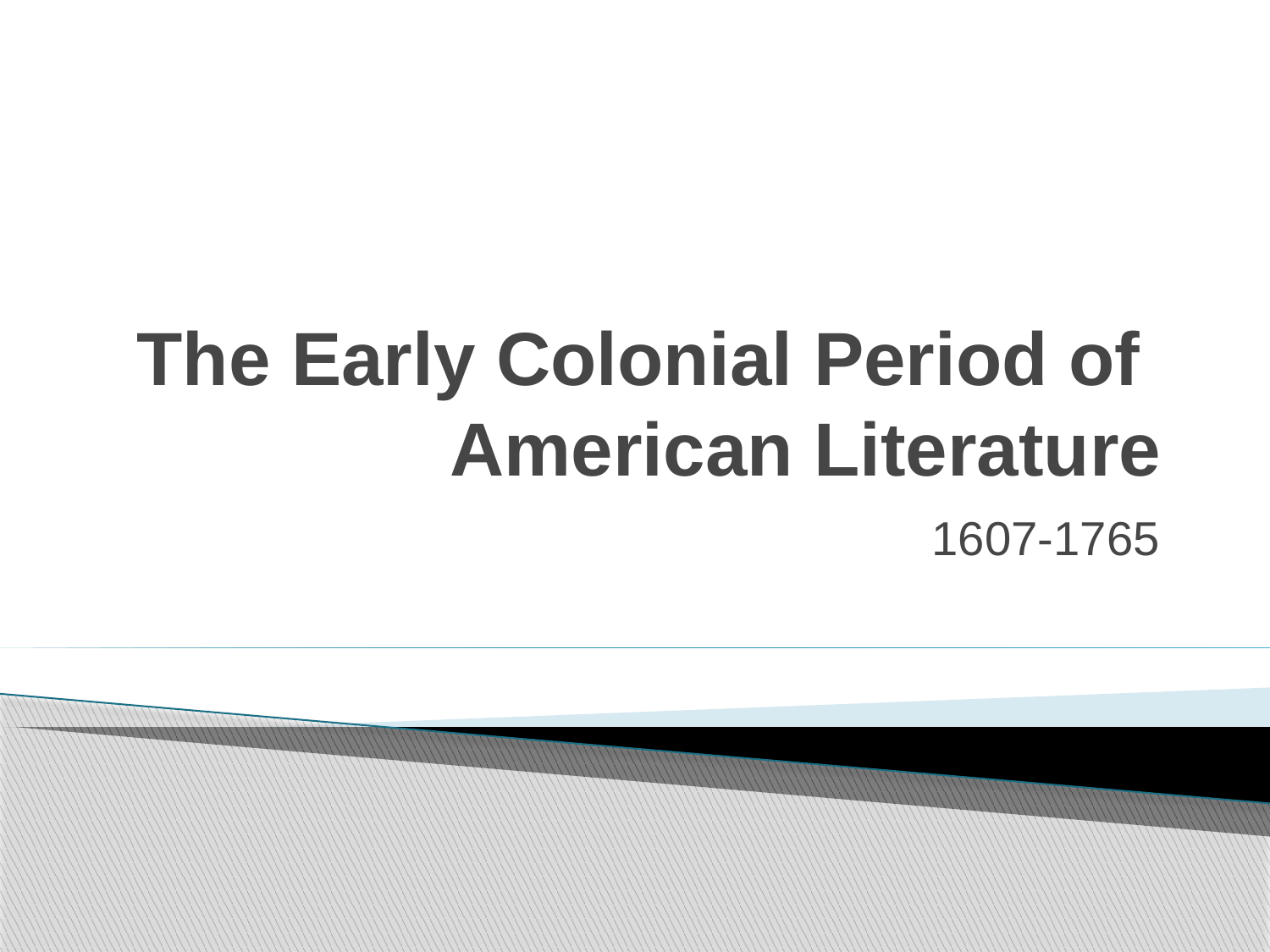

# The Early Colonial Period of American Literature
1607-1765